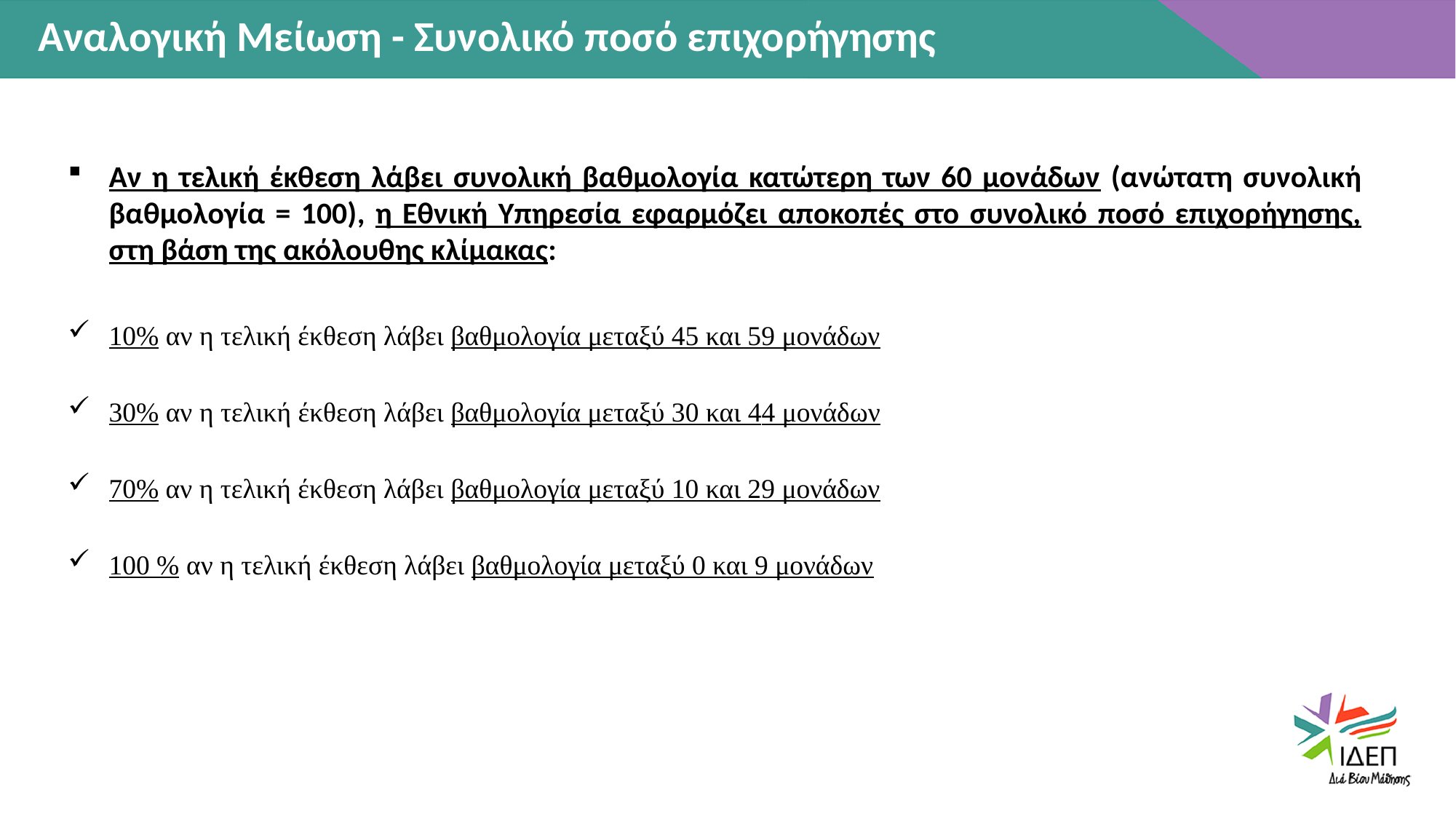

Αναλογική Μείωση - Συνολικό ποσό επιχορήγησης
Αν η τελική έκθεση λάβει συνολική βαθμολογία κατώτερη των 60 μονάδων (ανώτατη συνολική βαθμολογία = 100), η Εθνική Υπηρεσία εφαρμόζει αποκοπές στο συνολικό ποσό επιχορήγησης, στη βάση της ακόλουθης κλίμακας:

10% αν η τελική έκθεση λάβει βαθμολογία μεταξύ 45 και 59 μονάδων

30% αν η τελική έκθεση λάβει βαθμολογία μεταξύ 30 και 44 μονάδων

70% αν η τελική έκθεση λάβει βαθμολογία μεταξύ 10 και 29 μονάδων

100 % αν η τελική έκθεση λάβει βαθμολογία μεταξύ 0 και 9 μονάδων